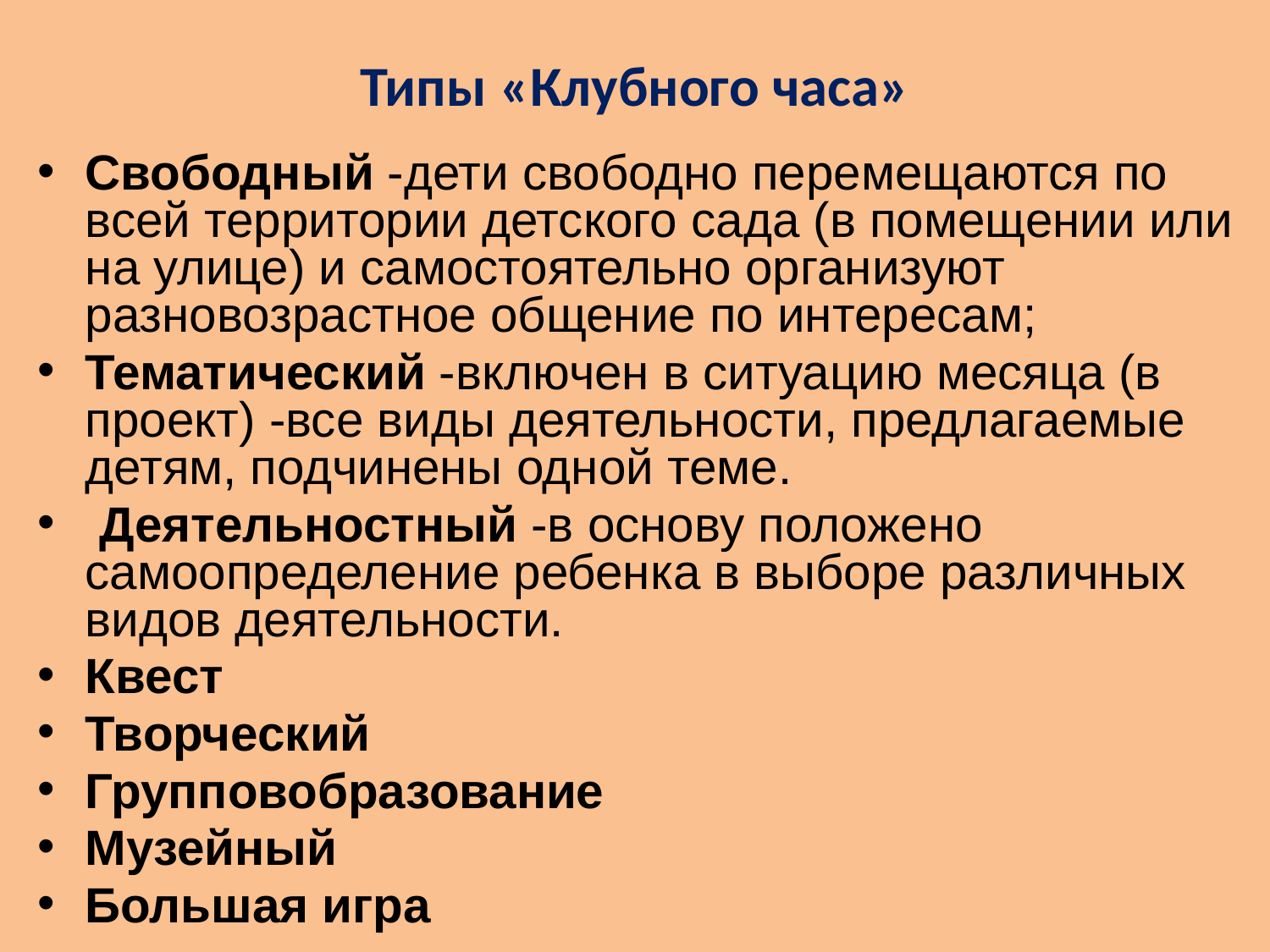

# Типы «Клубного часа»
Свободный -дети свободно перемещаются по всей территории детского сада (в помещении или на улице) и самостоятельно организуют разновозрастное общение по интересам;
Тематический -включен в ситуацию месяца (в проект) -все виды деятельности, предлагаемые детям, подчинены одной теме.
 Деятельностный -в основу положено самоопределение ребенка в выборе различных видов деятельности.
Квест
Творческий
Групповобразование
Музейный
Большая игра